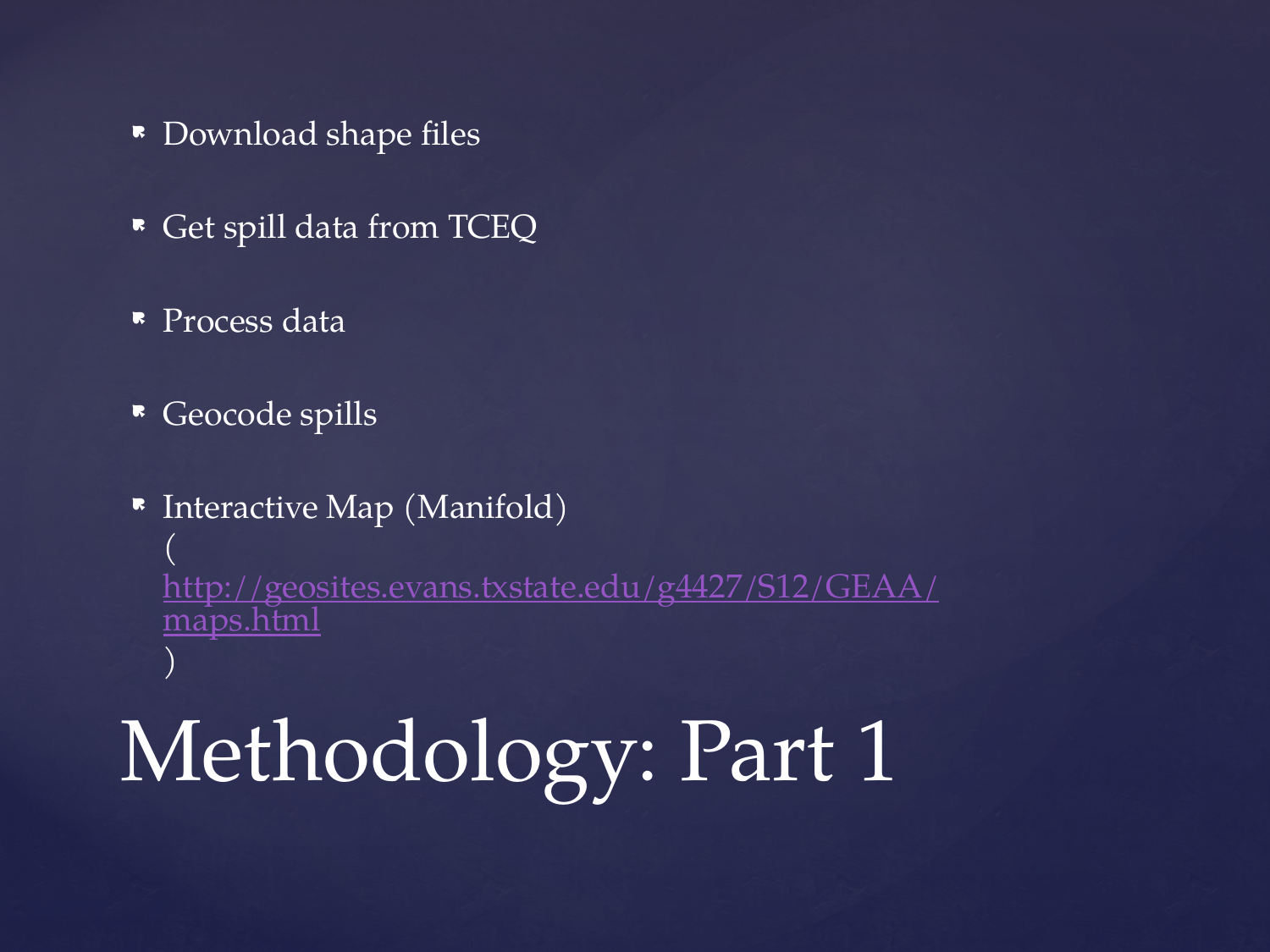

Download shape files

Get spill data from TCEQ

Process data

Geocode spills

Interactive Map (Manifold)
(http://geosites.evans.txstate.edu/g4427/S12/GEAA/maps.html)

# Methodology: Part 1